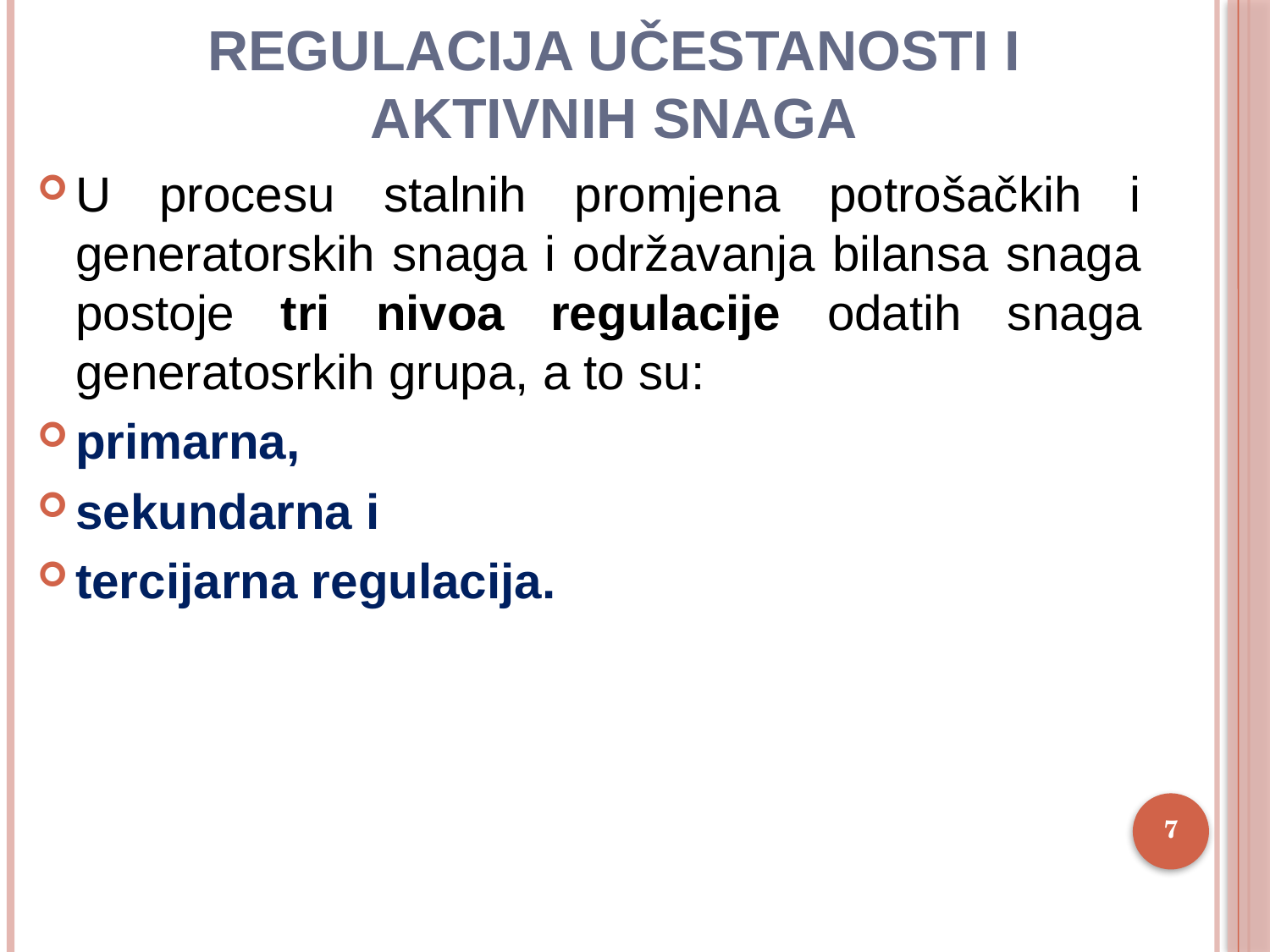

# Regulacija učestanosti i aktivnih snaga
U procesu stalnih promjena potrošačkih i generatorskih snaga i održavanja bilansa snaga postoje tri nivoa regulacije odatih snaga generatosrkih grupa, a to su:
primarna,
sekundarna i
tercijarna regulacija.

7